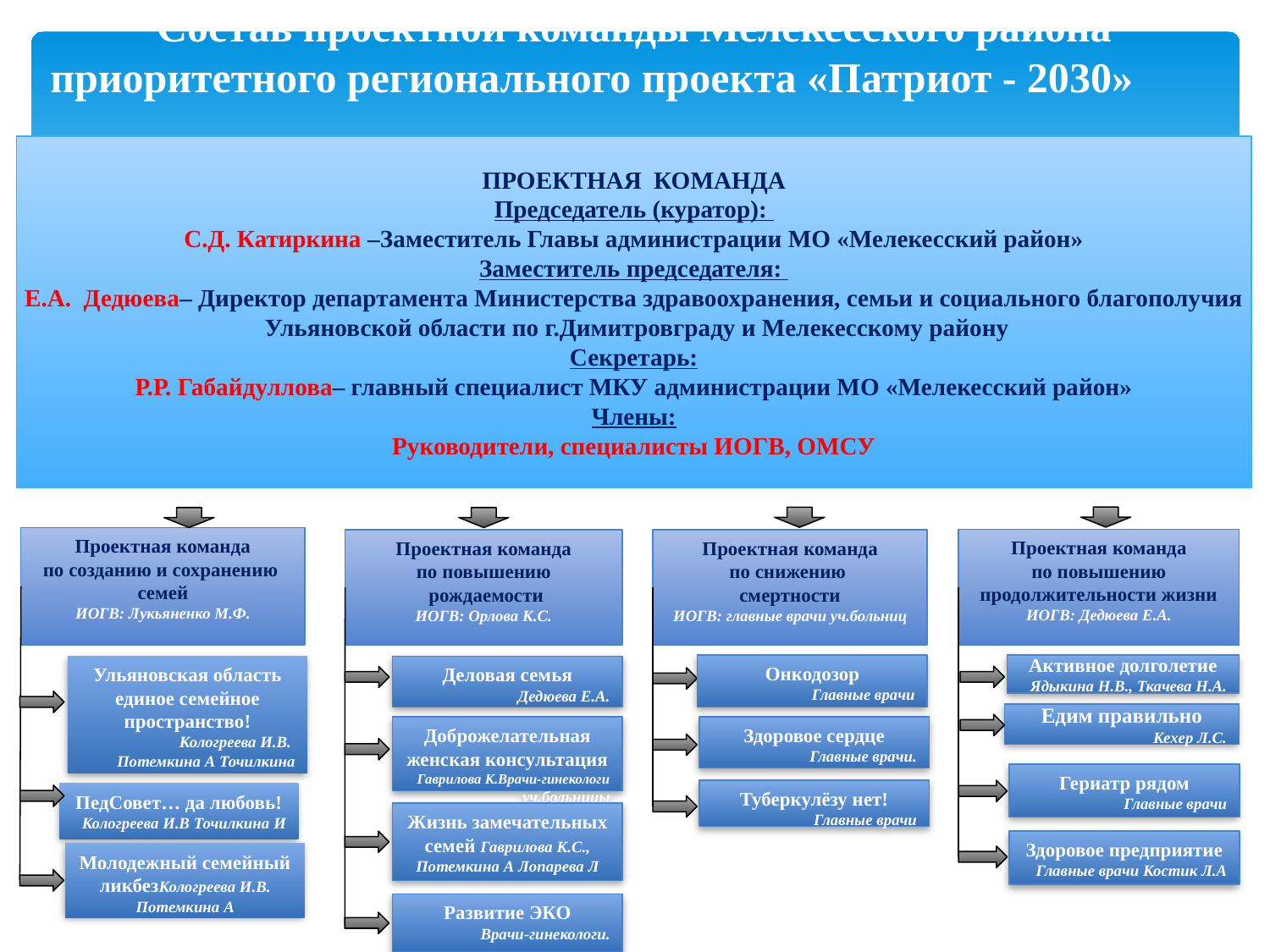

# Состав проектной команды Мелекесского района приоритетного регионального проекта «Патриот - 2030»
ПРОЕКТНАЯ  КОМАНДА
Председатель (куратор):
С.Д. Катиркина –Заместитель Главы администрации МО «Мелекесский район»
Заместитель председателя:
Е.А.  Дедюева– Директор департамента Министерства здравоохранения, семьи и социального благополучия
 Ульяновской области по г.Димитровграду и Мелекесскому району
Секретарь:
Р.Р. Габайдуллова– главный специалист МКУ администрации МО «Мелекесский район»
Члены:
Руководители, специалисты ИОГВ, ОМСУ

Проектная команда
по созданию и сохранению
семей
ИОГВ: Лукьяненко М.Ф.
Проектная команда
по повышению
продолжительности жизни
ИОГВ: Дедюева Е.А.

Проектная команда
по повышению
 рождаемости
ИОГВ: Орлова К.С.

Проектная команда
по снижению
смертности
ИОГВ: главные врачи уч.больниц

Онкодозор
Главные врачи
Активное долголетие
Ядыкина Н.В., Ткачева Н.А.
Ульяновская область единое семейное пространство!
Кологреева И.В.
Потемкина А Точилкина
Деловая семья
Дедюева Е.А.

Едим правильно
Кехер Л.С.

Доброжелательная женская консультация
Гаврилова К.Врачи-гинекологи уч.больницы

Здоровое сердце
Главные врачи.

Гериатр рядом
Главные врачи

Туберкулёзу нет!
Главные врачи

ПедСовет… да любовь!
Кологреева И.В Точилкина И

Жизнь замечательных семей Гаврилова К.С., Потемкина А Лопарева Л

Здоровое предприятие
Главные врачи Костик Л.А

Молодежный семейный ликбезКологреева И.В. Потемкина А

Развитие ЭКО
Врачи-гинекологи.